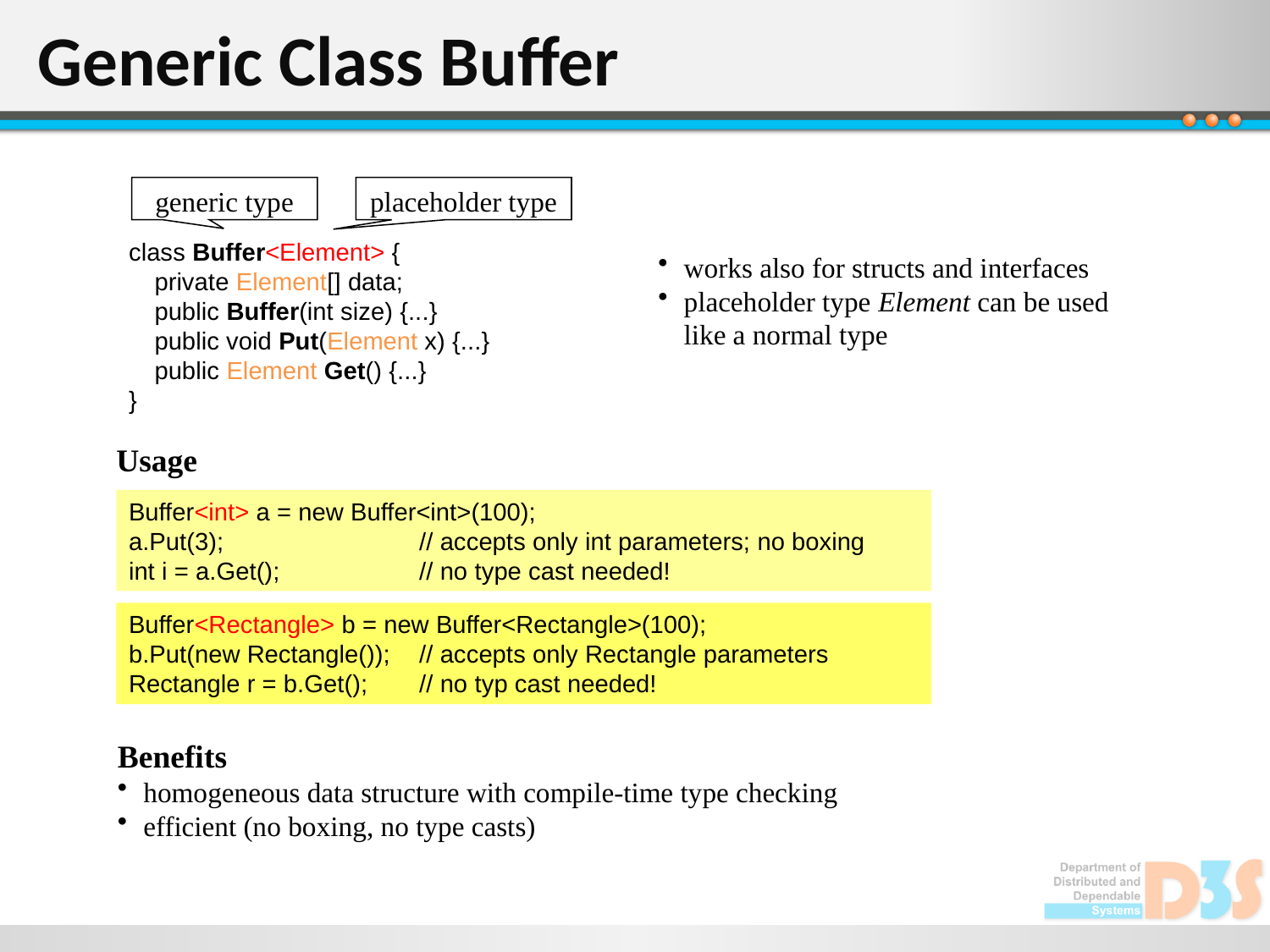

# Generic Class Buffer
generic type
placeholder type
class Buffer<Element> {
	private Element[] data;
	public Buffer(int size) {...}
	public void Put(Element x) {...}
	public Element Get() {...}
}
works also for structs and interfaces
placeholder type Element can be used
like a normal type
Usage
Buffer<int> a = new Buffer<int>(100);
a.Put(3);	// accepts only int parameters; no boxing
int i = a.Get();	// no type cast needed!
Buffer<Rectangle> b = new Buffer<Rectangle>(100);
b.Put(new Rectangle());	// accepts only Rectangle parameters
Rectangle r = b.Get();	// no typ cast needed!
Benefits
homogeneous data structure with compile-time type checking
efficient (no boxing, no type casts)